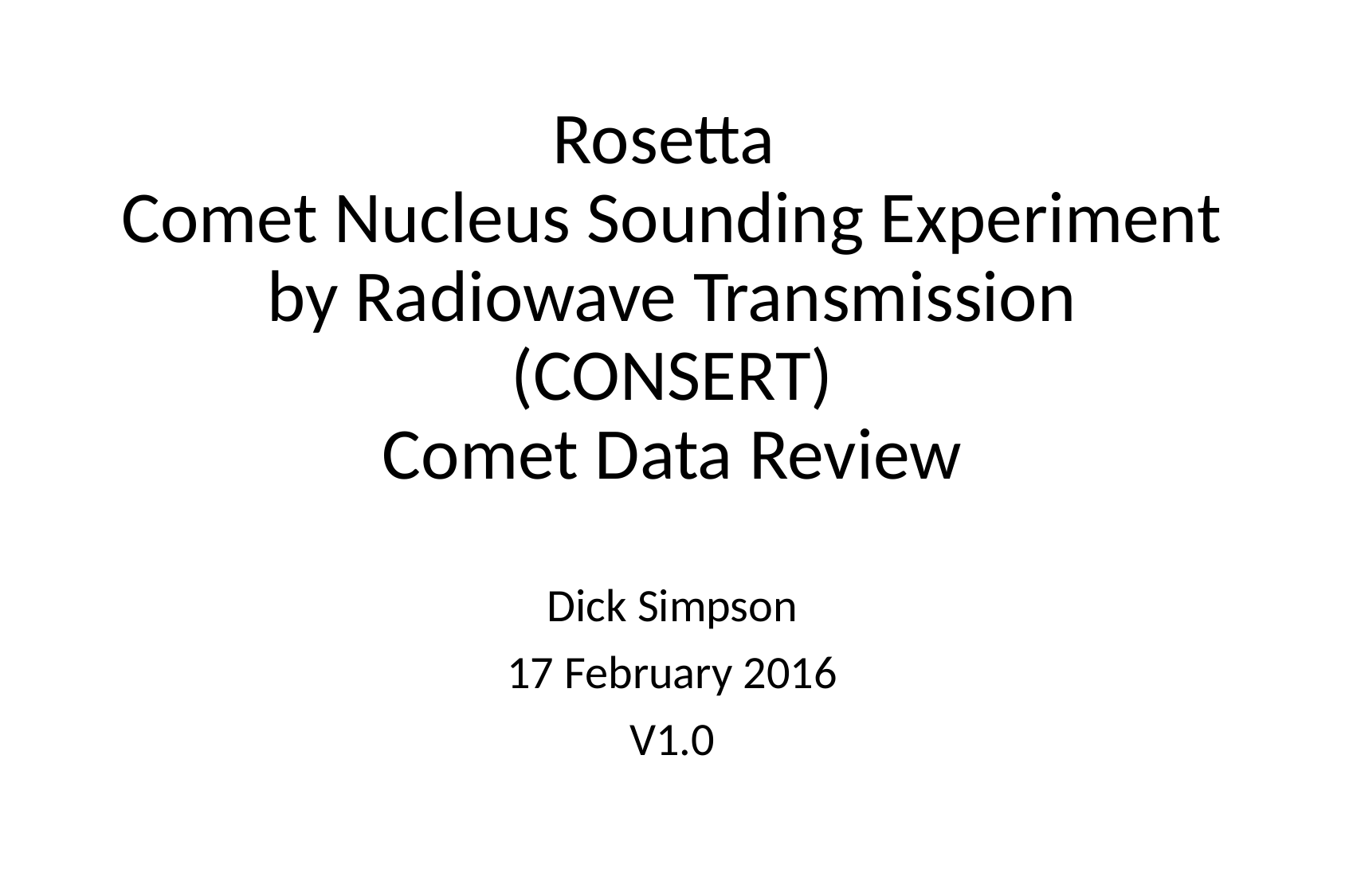

# Rosetta Comet Nucleus Sounding Experiment by Radiowave Transmission (CONSERT) Comet Data Review
Dick Simpson
17 February 2016
V1.0